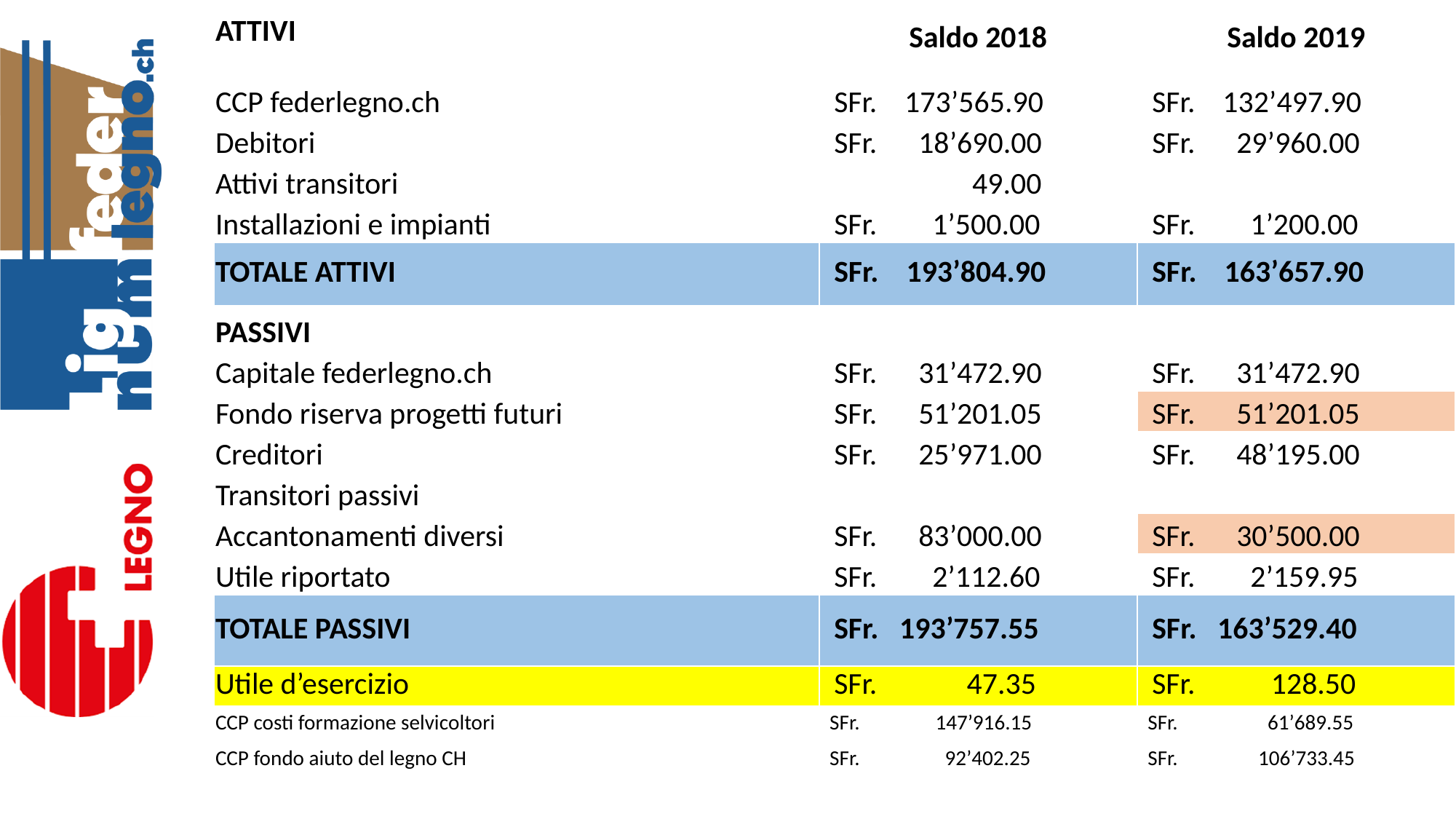

| ATTIVI | Saldo 2018 | Saldo 2019 |
| --- | --- | --- |
| CCP federlegno.ch | SFr. 173’565.90 | SFr. 132’497.90 |
| Debitori | SFr. 18’690.00 | SFr. 29’960.00 |
| Attivi transitori | 49.00 |  |
| Installazioni e impianti | SFr. 1’500.00 | SFr. 1’200.00 |
| TOTALE ATTIVI | SFr. 193’804.90 | SFr. 163’657.90 |
| PASSIVI |  |  |
| Capitale federlegno.ch | SFr. 31’472.90 | SFr. 31’472.90 |
| Fondo riserva progetti futuri | SFr. 51’201.05 | SFr. 51’201.05 |
| Creditori | SFr. 25’971.00 | SFr. 48’195.00 |
| Transitori passivi |  |  |
| Accantonamenti diversi | SFr. 83’000.00 | SFr. 30’500.00 |
| Utile riportato | SFr. 2’112.60 | SFr. 2’159.95 |
| TOTALE PASSIVI | SFr. 193’757.55 | SFr. 163’529.40 |
| Utile d’esercizio | SFr. 47.35 | SFr. 128.50 |
| CCP costi formazione selvicoltori | SFr. 147’916.15 | SFr. 61’689.55 |
| CCP fondo aiuto del legno CH | SFr. 92’402.25 | SFr. 106’733.45 |